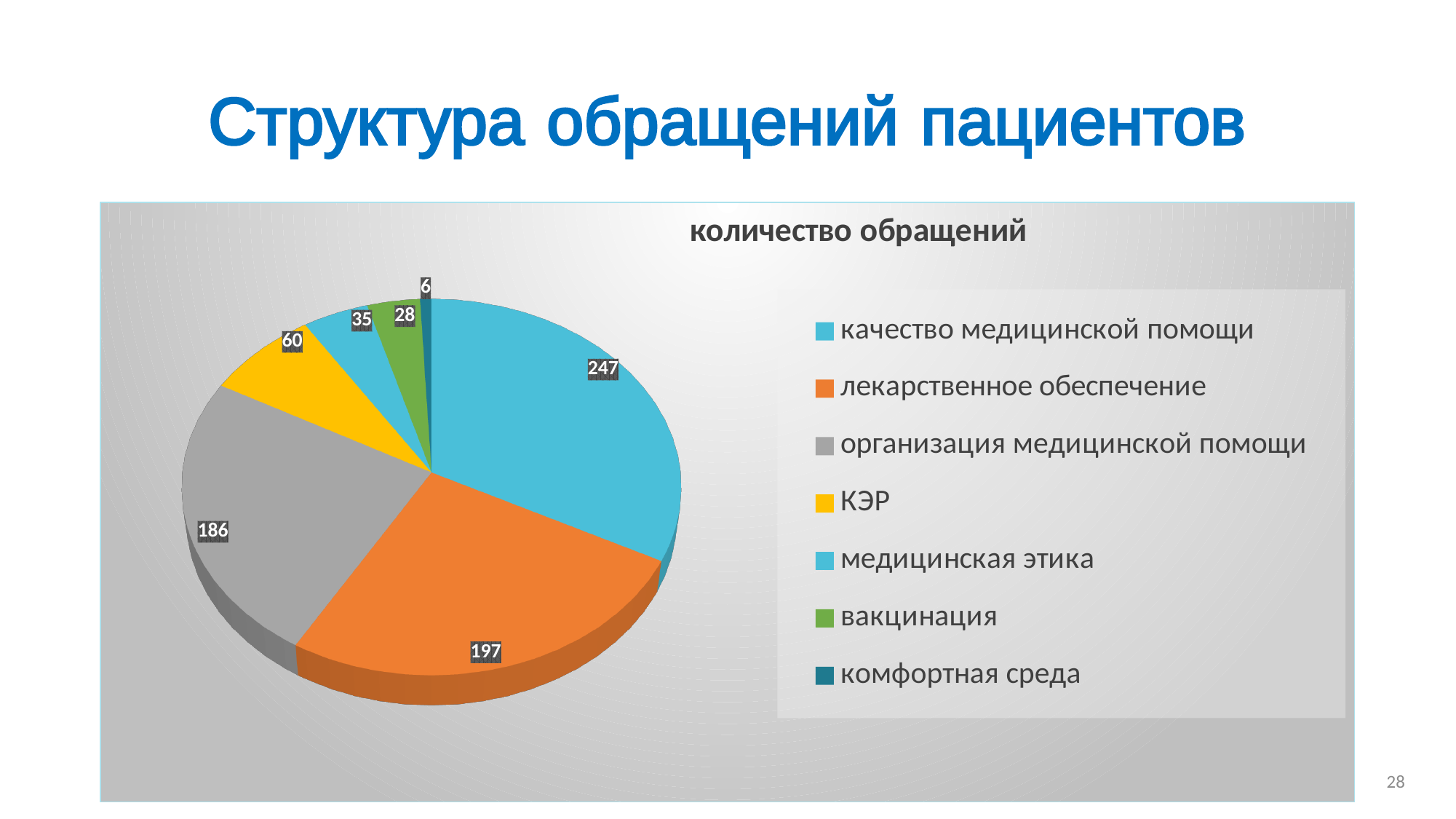

# Структура обращений пациентов

[unsupported chart]

28